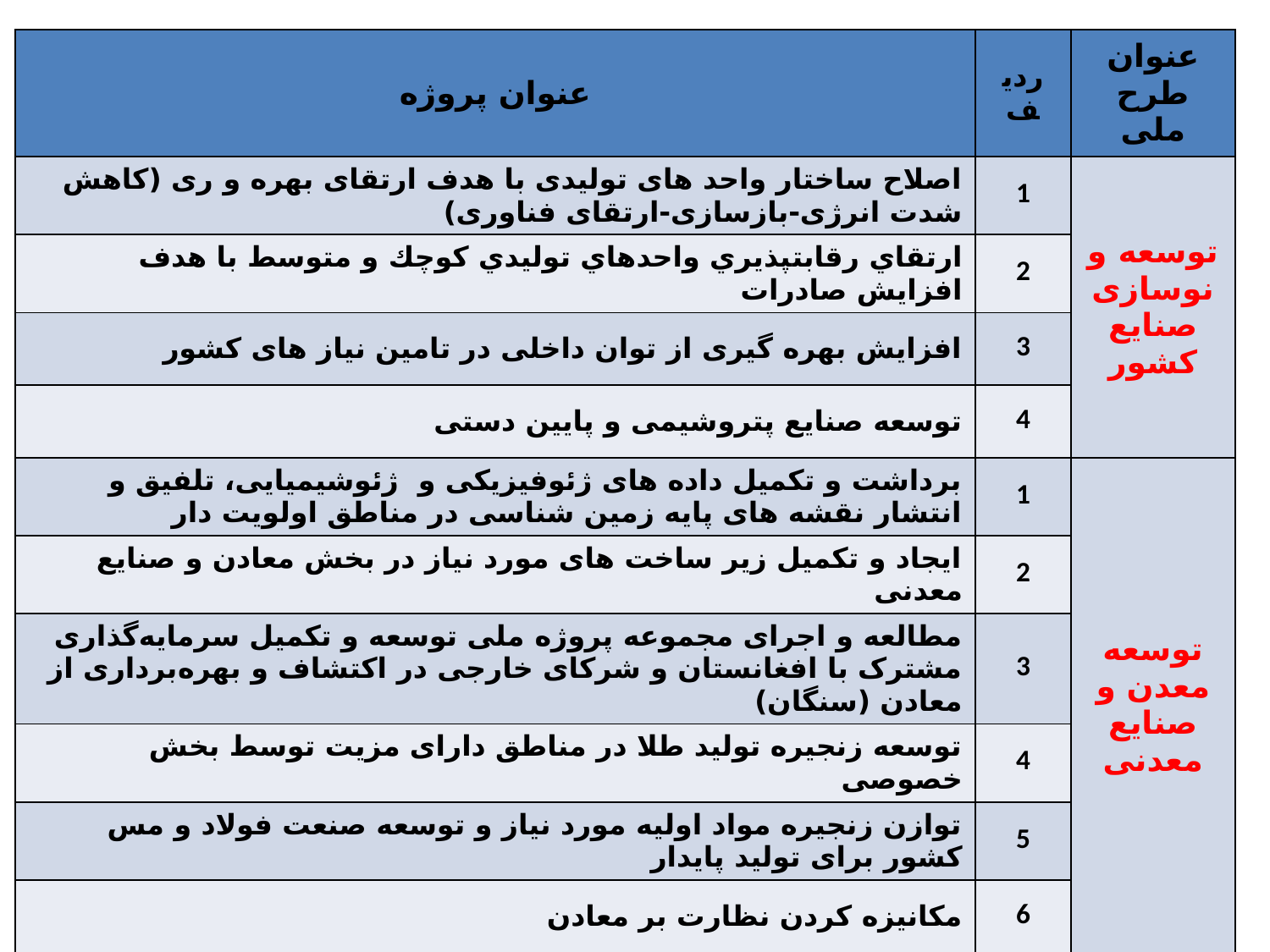

| عنوان پروژه | ردیف | عنوان طرح ملی |
| --- | --- | --- |
| اصلاح ساختار واحد های تولیدی با هدف ارتقای بهره و ری (کاهش شدت انرژی-بازسازی-ارتقای فناوری) | 1 | توسعه و نوسازی صنایع کشور |
| ارتقاي رقابت­پذيري واحدهاي توليدي كوچك و متوسط با هدف افزايش صادرات | 2 |  |
| افزایش بهره گیری از توان داخلی در تامین نیاز های کشور | 3 |  |
| توسعه صنایع پتروشیمی و پایین دستی | 4 |  |
| برداشت و تکمیل داده های ژئوفیزیکی و ژئوشیمیایی، تلفیق و انتشار نقشه های پایه زمین شناسی در مناطق اولویت دار | 1 | توسعه معدن و صنایع معدنی |
| ایجاد و تکمیل زیر ساخت های مورد نیاز در بخش معادن و صنایع معدنی | 2 |  |
| مطالعه و اجرای مجموعه پروژه‌ ملی توسعه و تکمیل سرمایه‌گذاری مشترک با افغانستان و شرکای خارجی در اکتشاف و بهره‌برداری از معادن (سنگان) | 3 |  |
| توسعه زنجیره تولید طلا در مناطق دارای مزیت توسط بخش خصوصی | 4 |  |
| توازن زنجیره مواد اولیه مورد نیاز و توسعه صنعت فولاد و مس کشور برای تولید پایدار | 5 |  |
| مکانیزه کردن نظارت بر معادن | 6 |  |